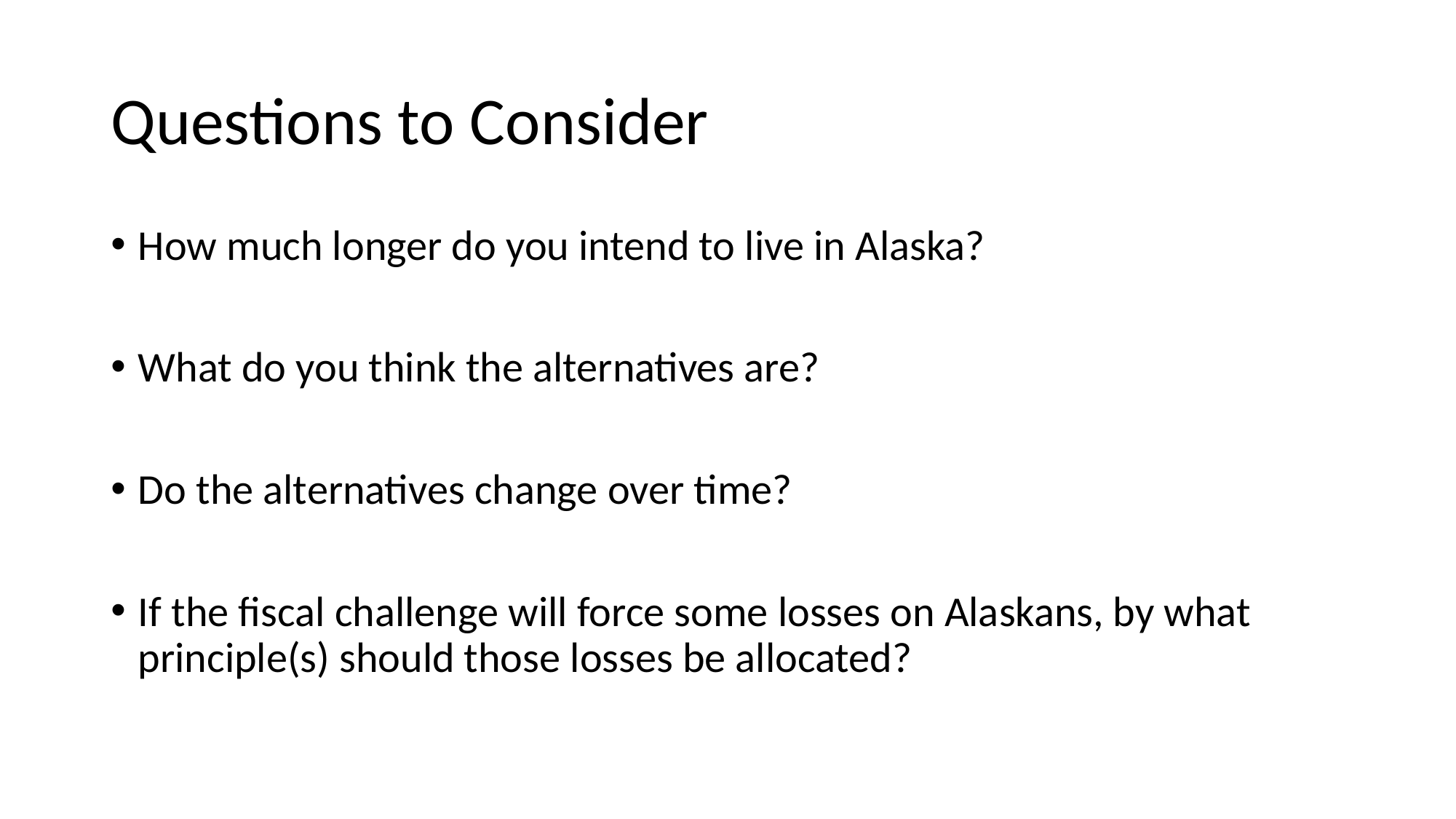

# Questions to Consider
How much longer do you intend to live in Alaska?

What do you think the alternatives are?

Do the alternatives change over time?

If the fiscal challenge will force some losses on Alaskans, by what principle(s) should those losses be allocated?